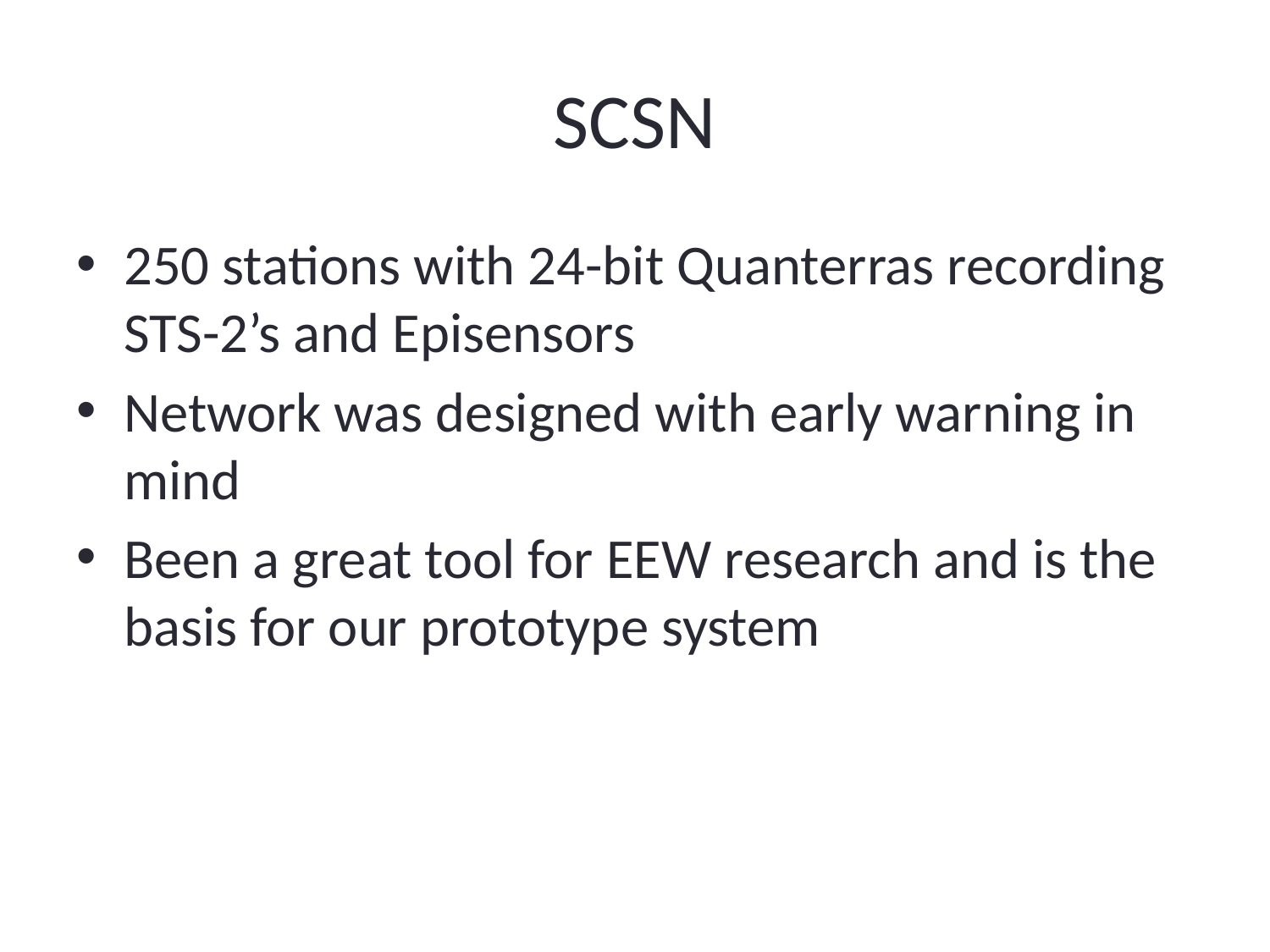

# SCSN
250 stations with 24-bit Quanterras recording STS-2’s and Episensors
Network was designed with early warning in mind
Been a great tool for EEW research and is the basis for our prototype system